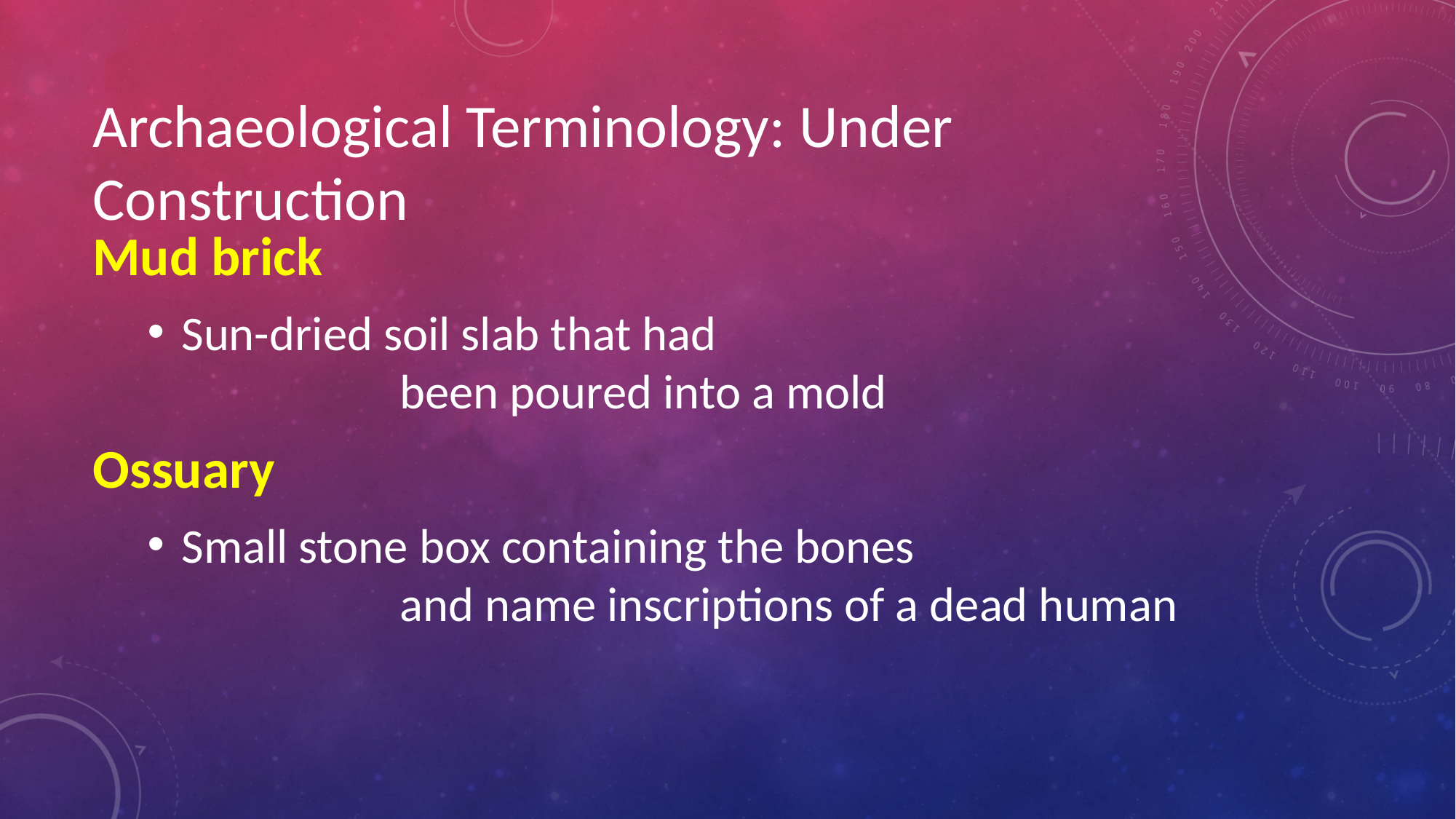

# Archaeological Terminology: Under Construction
Mud brick
Sun-dried soil slab that had
		been poured into a mold
Ossuary
Small stone box containing the bones
		and name inscriptions of a dead human